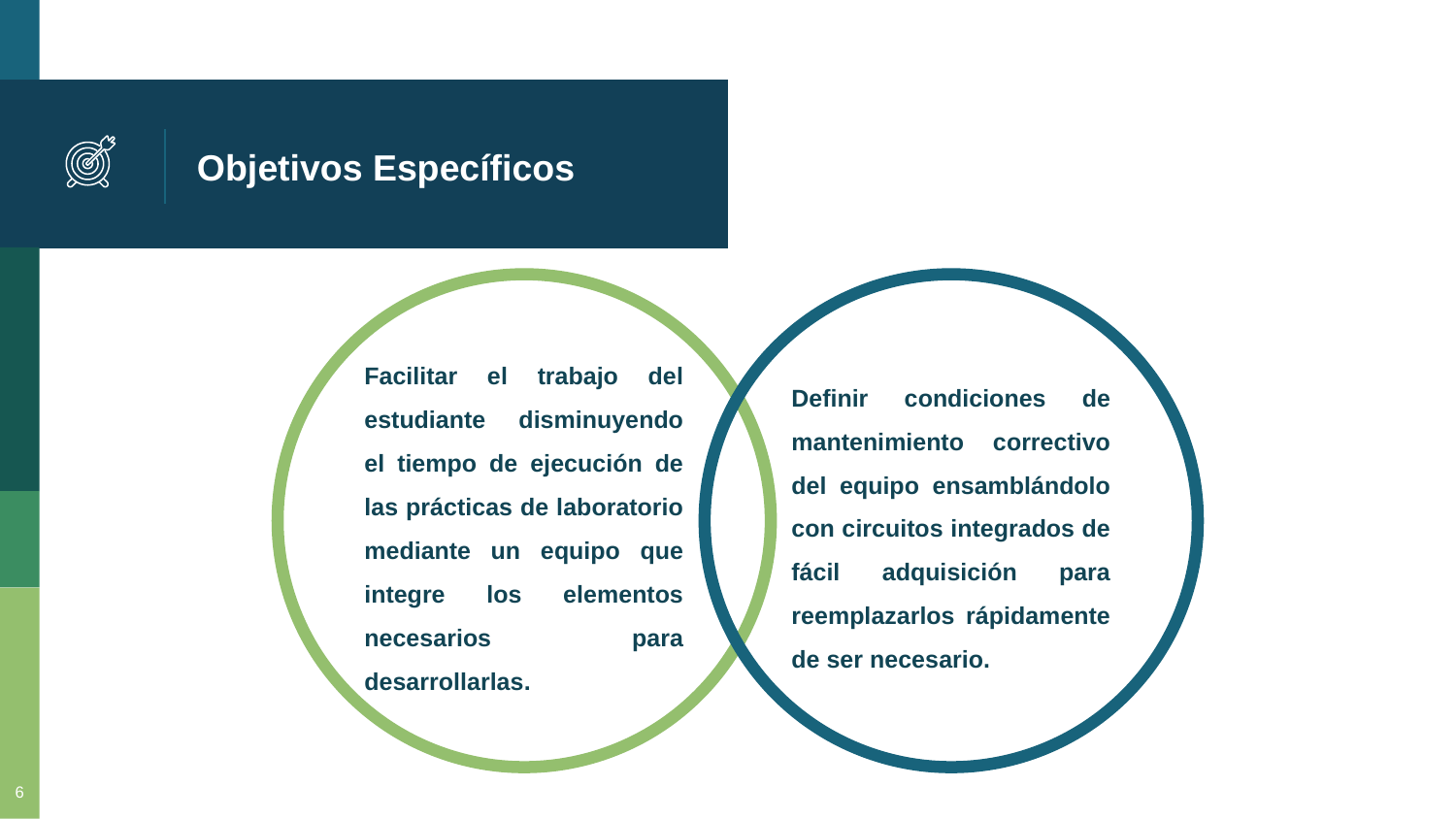

# Objetivos Específicos

Facilitar el trabajo del estudiante disminuyendo el tiempo de ejecución de las prácticas de laboratorio mediante un equipo que integre los elementos necesarios para desarrollarlas.
Definir condiciones de mantenimiento correctivo del equipo ensamblándolo con circuitos integrados de fácil adquisición para reemplazarlos rápidamente de ser necesario.
6